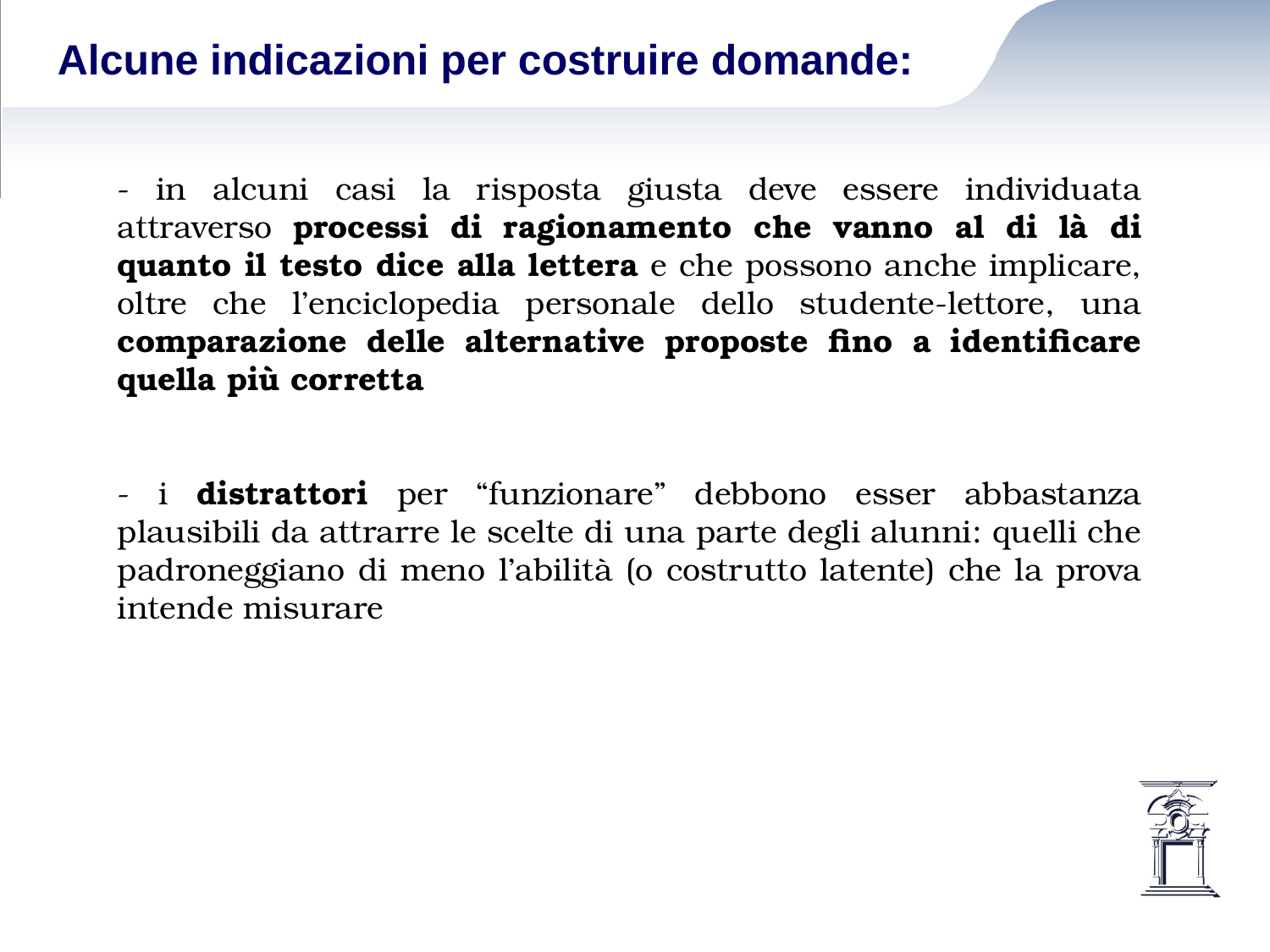

# Alcune indicazioni per costruire domande:
- in alcuni casi la risposta giusta deve essere individuata attraverso processi di ragionamento che vanno al di là di quanto il testo dice alla lettera e che possono anche implicare, oltre che l’enciclopedia personale dello studente-lettore, una comparazione delle alternative proposte fino a identificare quella più corretta

- i distrattori per “funzionare” debbono esser abbastanza plausibili da attrarre le scelte di una parte degli alunni: quelli che padroneggiano di meno l’abilità (o costrutto latente) che la prova intende misurare